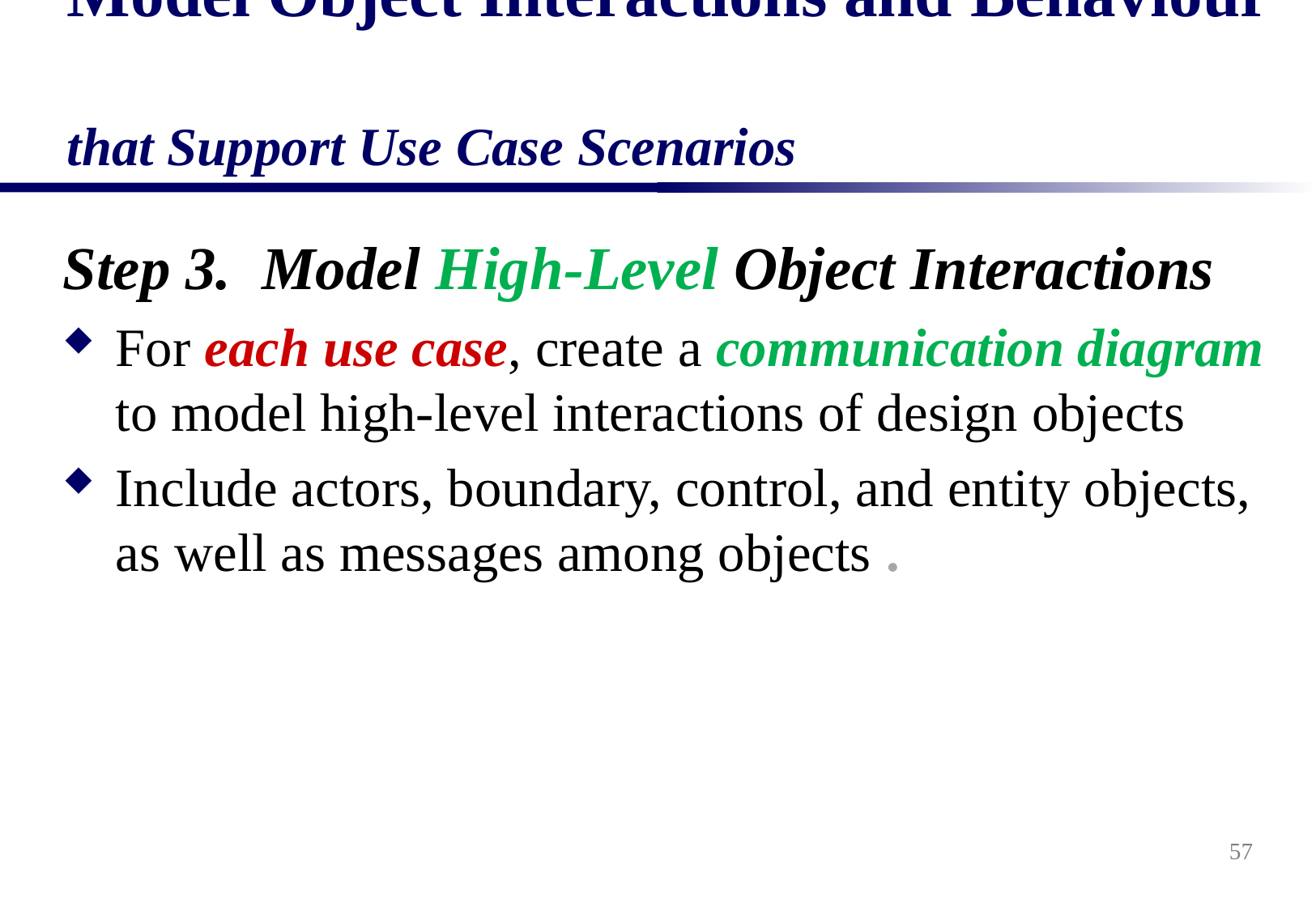

# Model Object Interactions and Behaviour that Support Use Case Scenarios
Step 3.  Model High-Level Object Interactions
For each use case, create a communication diagram to model high-level interactions of design objects
Include actors, boundary, control, and entity objects, as well as messages among objects .
57